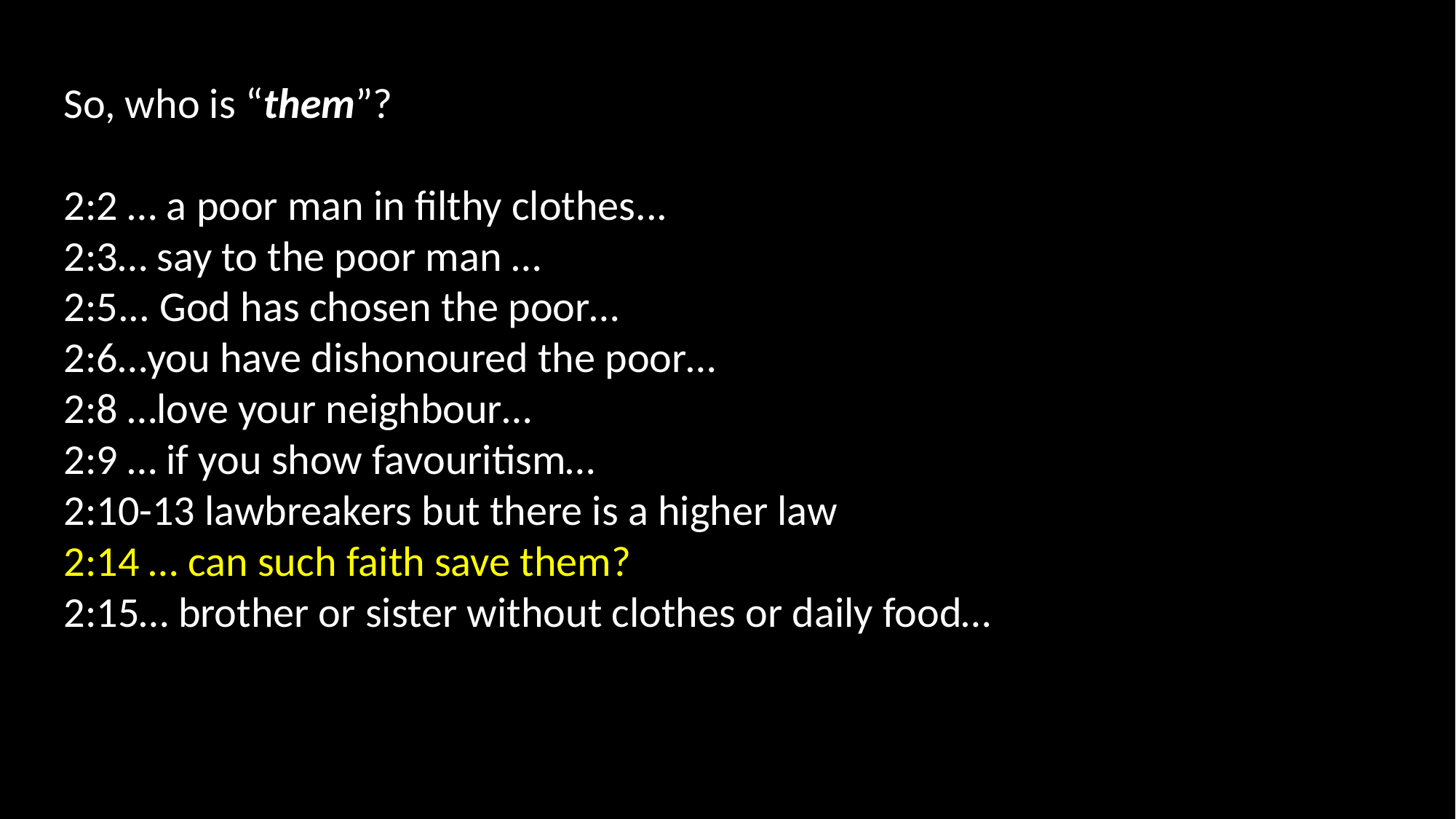

So, who is “them”?

2:2 … a poor man in filthy clothes...
2:3… say to the poor man …
2:5... God has chosen the poor…
2:6…you have dishonoured the poor…
2:8 …love your neighbour…
2:9 … if you show favouritism…
2:10-13 lawbreakers but there is a higher law
2:14 … can such faith save them?
2:15… brother or sister without clothes or daily food…